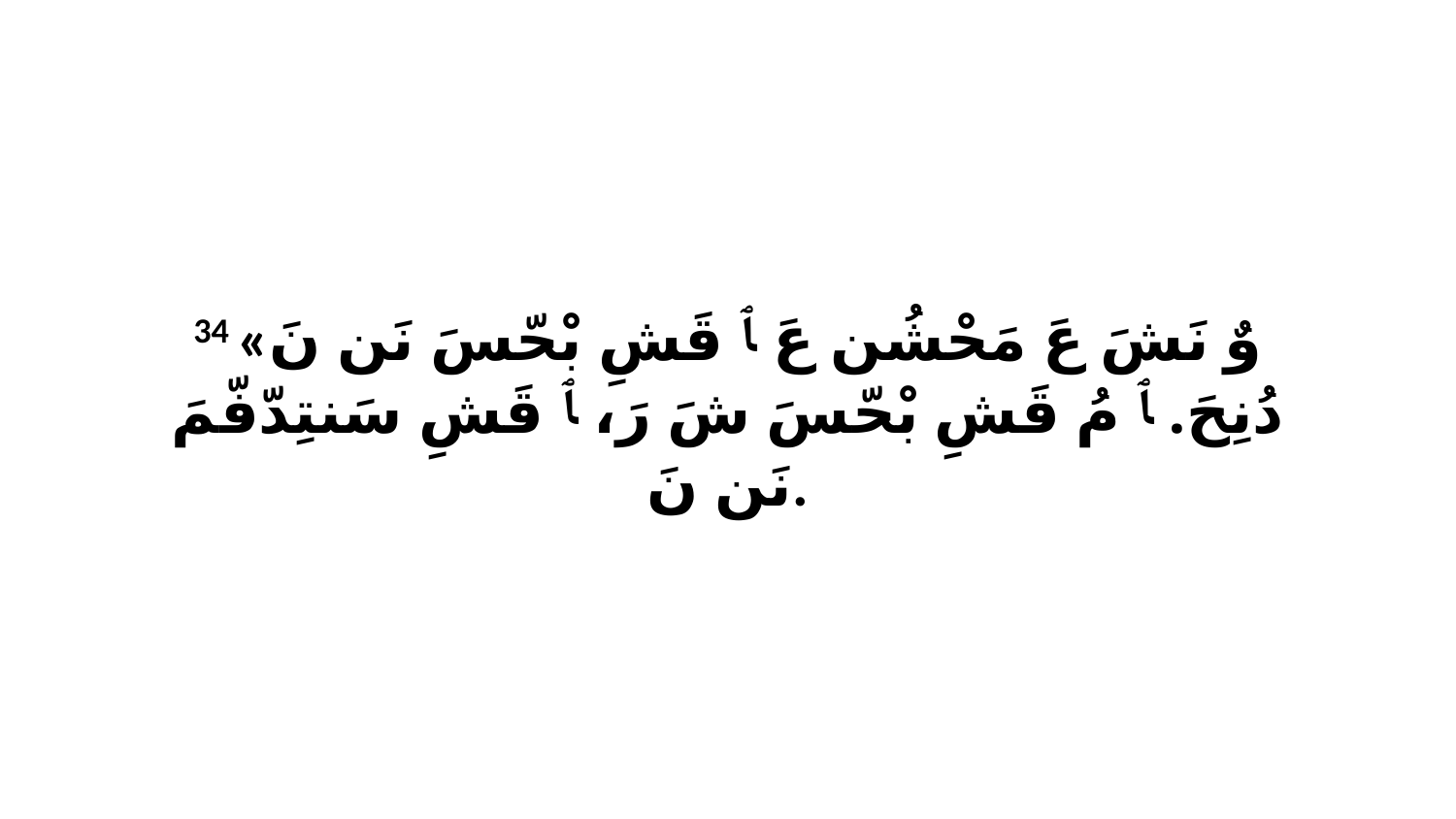

34 «وٌ نَشَ عَ مَحْشُن عَ ﭑ قَشِ بْحّسَ نَن نَ دُنِحَ. ﭑ مُ قَشِ بْحّسَ شَ رَ، ﭑ قَشِ سَنتِدّفّمَ نَن نَ.